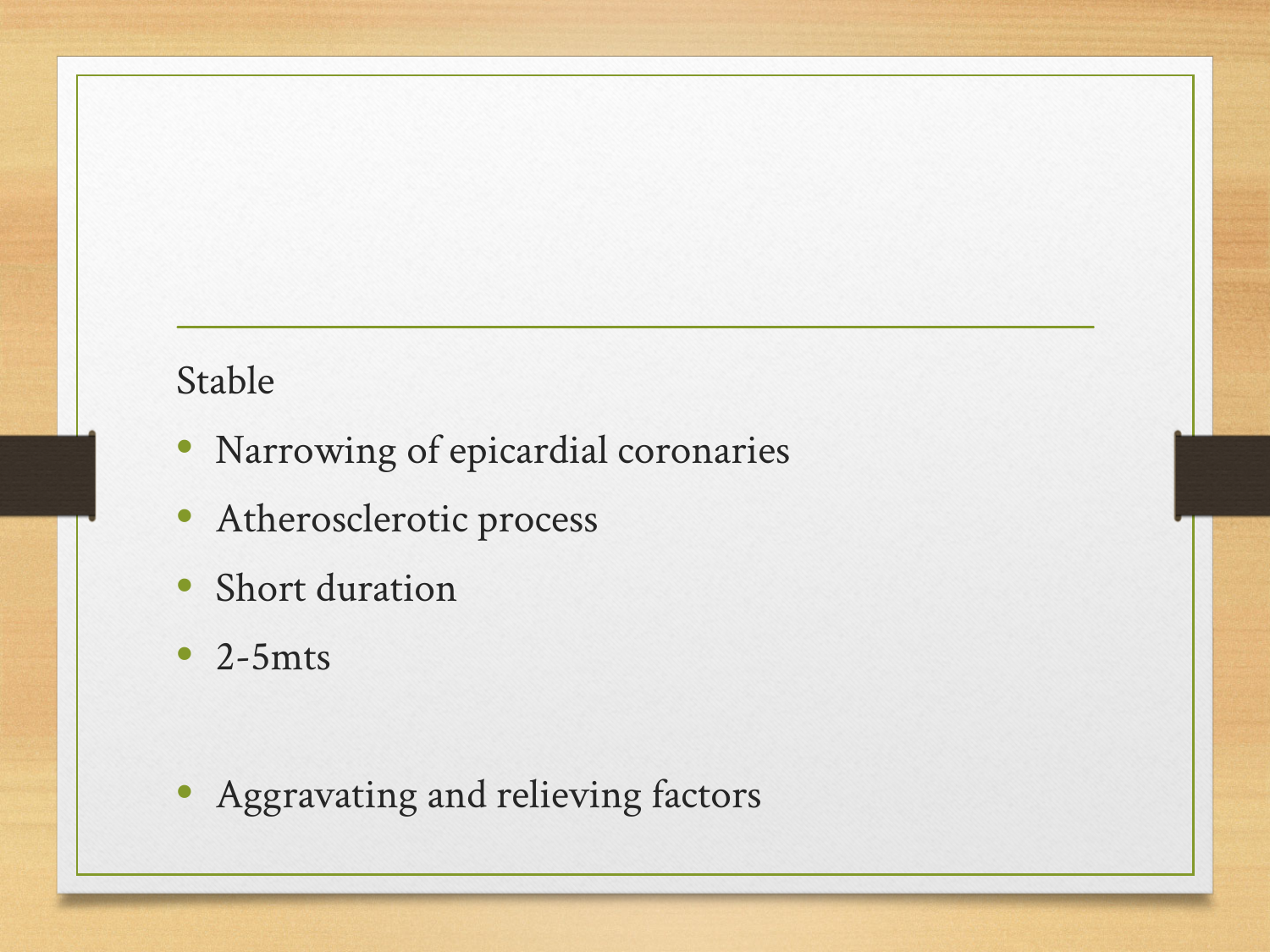

#
Stable
Narrowing of epicardial coronaries
Atherosclerotic process
Short duration
2-5mts

Aggravating and relieving factors